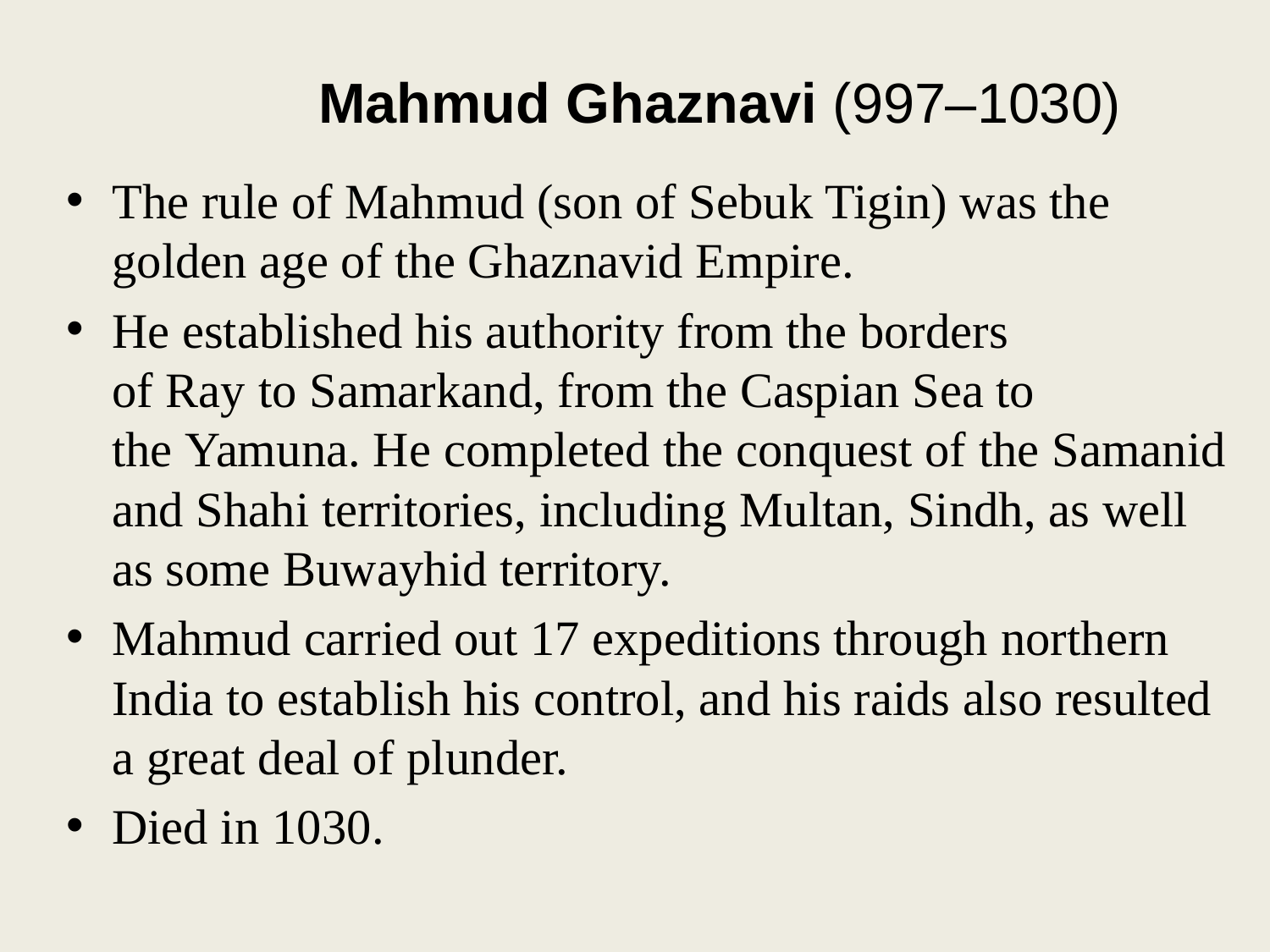

# Mahmud Ghaznavi (997–1030)
The rule of Mahmud (son of Sebuk Tigin) was the golden age of the Ghaznavid Empire.
He established his authority from the borders of Ray to Samarkand, from the Caspian Sea to the Yamuna. He completed the conquest of the Samanid and Shahi territories, including Multan, Sindh, as well as some Buwayhid territory.
Mahmud carried out 17 expeditions through northern India to establish his control, and his raids also resulted a great deal of plunder.
Died in 1030.